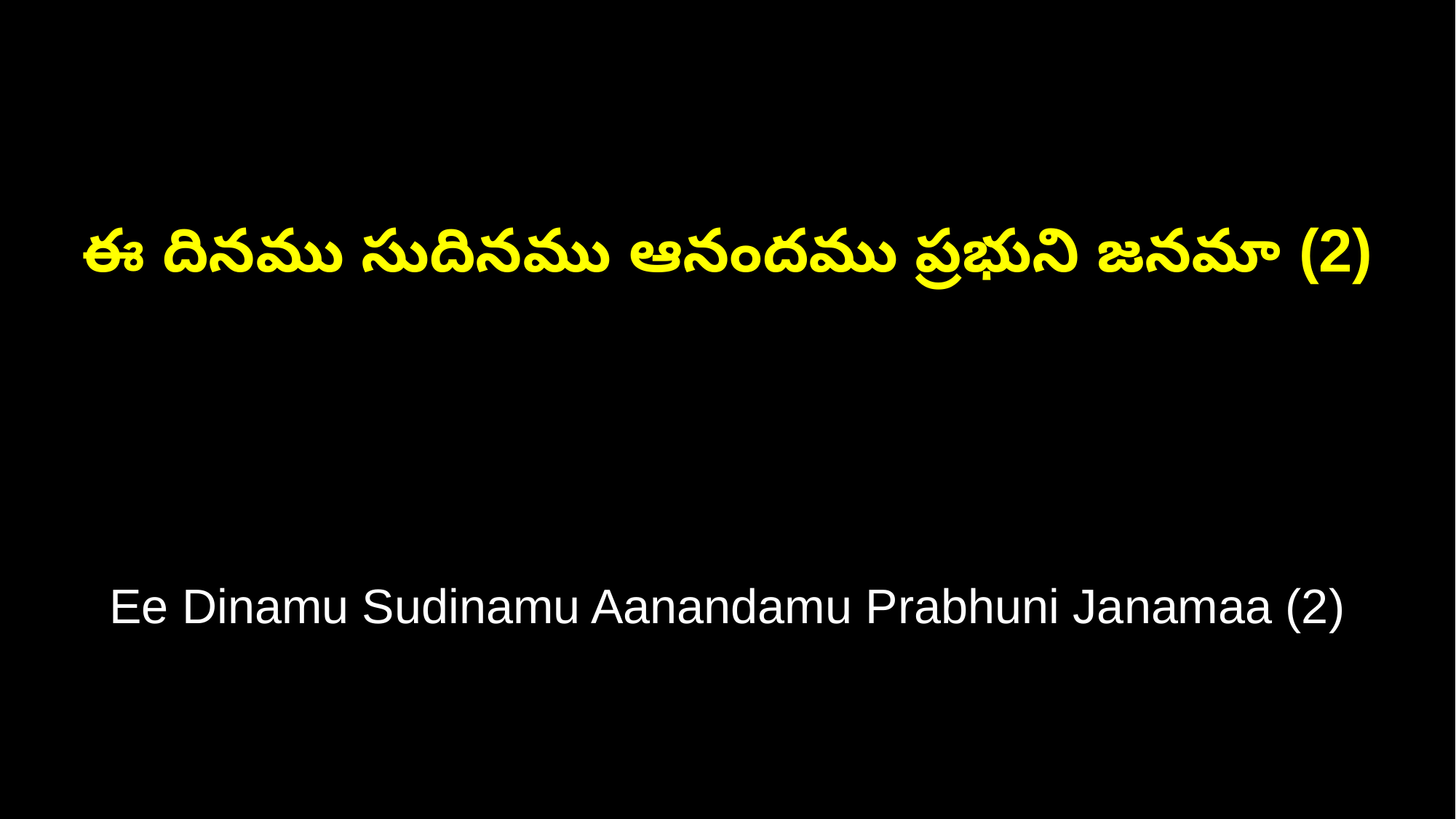

ఈ దినము సుదినము ఆనందము ప్రభుని జనమా (2)
Ee Dinamu Sudinamu Aanandamu Prabhuni Janamaa (2)